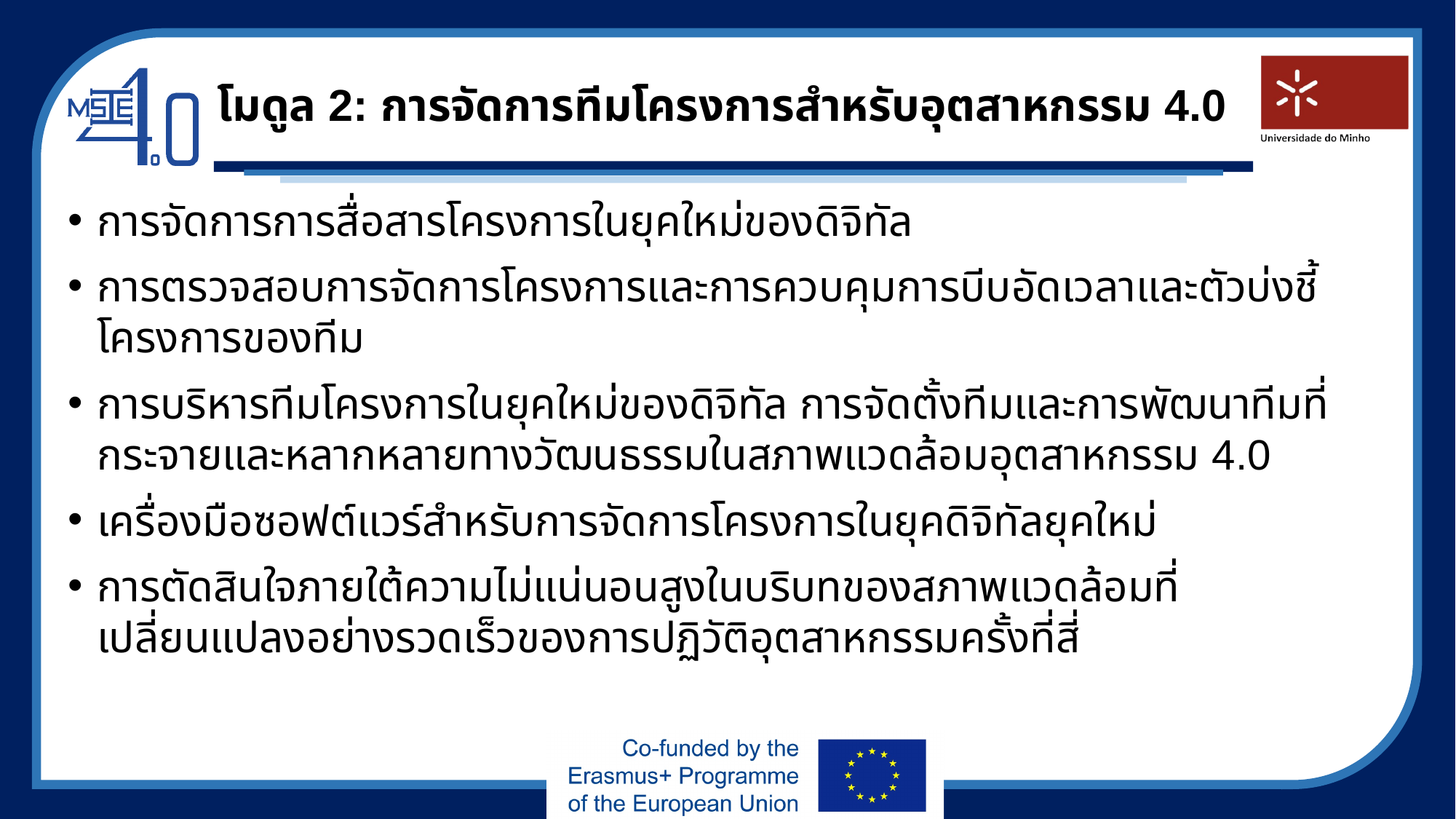

# โมดูล 2: การจัดการทีมโครงการสำหรับอุตสาหกรรม 4.0
การจัดการการสื่อสารโครงการในยุคใหม่ของดิจิทัล
การตรวจสอบการจัดการโครงการและการควบคุมการบีบอัดเวลาและตัวบ่งชี้โครงการของทีม
การบริหารทีมโครงการในยุคใหม่ของดิจิทัล การจัดตั้งทีมและการพัฒนาทีมที่กระจายและหลากหลายทางวัฒนธรรมในสภาพแวดล้อมอุตสาหกรรม 4.0
เครื่องมือซอฟต์แวร์สำหรับการจัดการโครงการในยุคดิจิทัลยุคใหม่
การตัดสินใจภายใต้ความไม่แน่นอนสูงในบริบทของสภาพแวดล้อมที่เปลี่ยนแปลงอย่างรวดเร็วของการปฏิวัติอุตสาหกรรมครั้งที่สี่